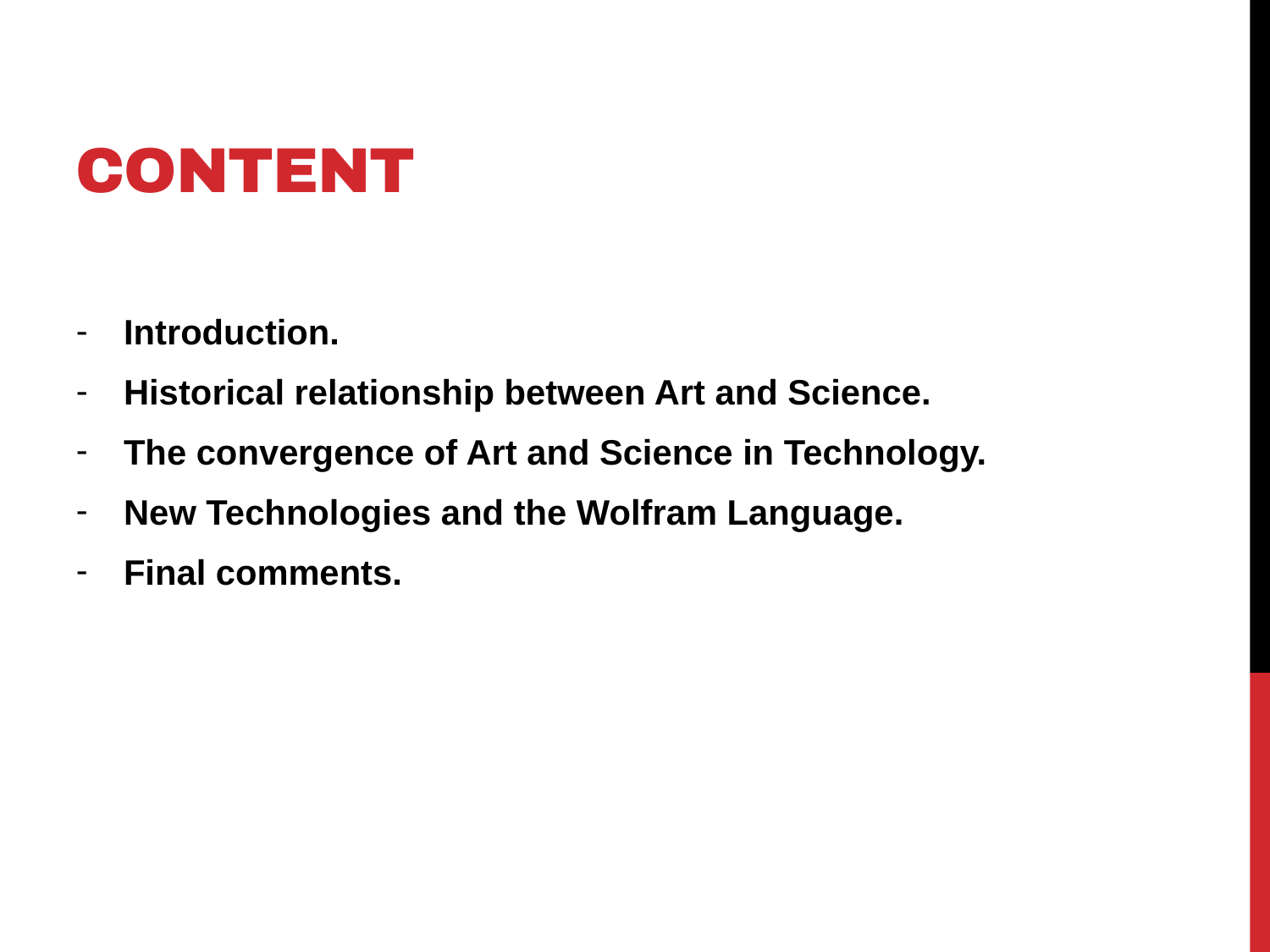

Content

Introduction.
Historical relationship between Art and Science.
The convergence of Art and Science in Technology.
New Technologies and the Wolfram Language.
Final comments.